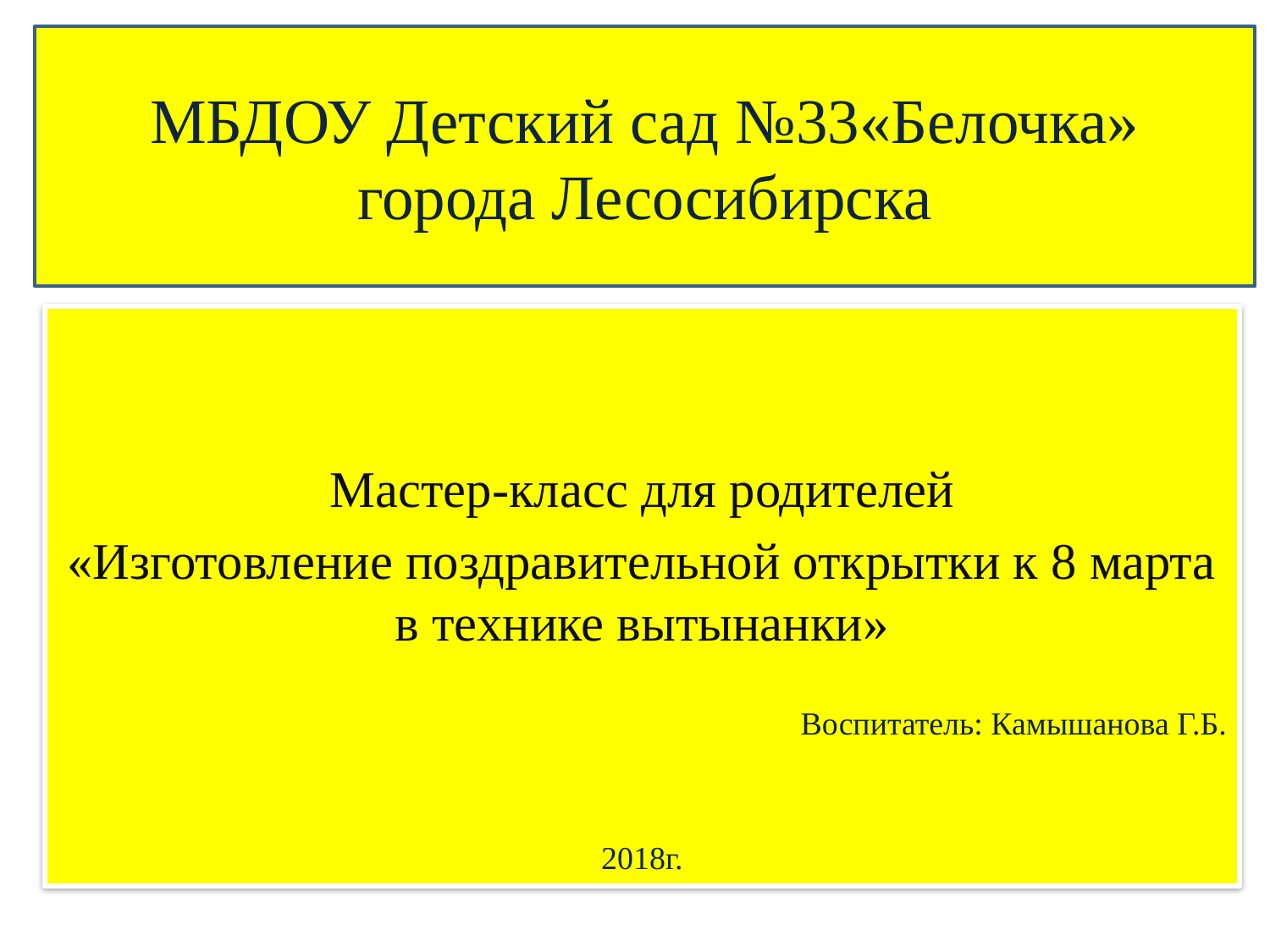

# МБДОУ Детский сад №33«Белочка» города Лесосибирска

Мастер-класс для родителей
«Изготовление поздравительной открытки к 8 марта в технике вытынанки»

Воспитатель: Камышанова Г.Б.

2018г.